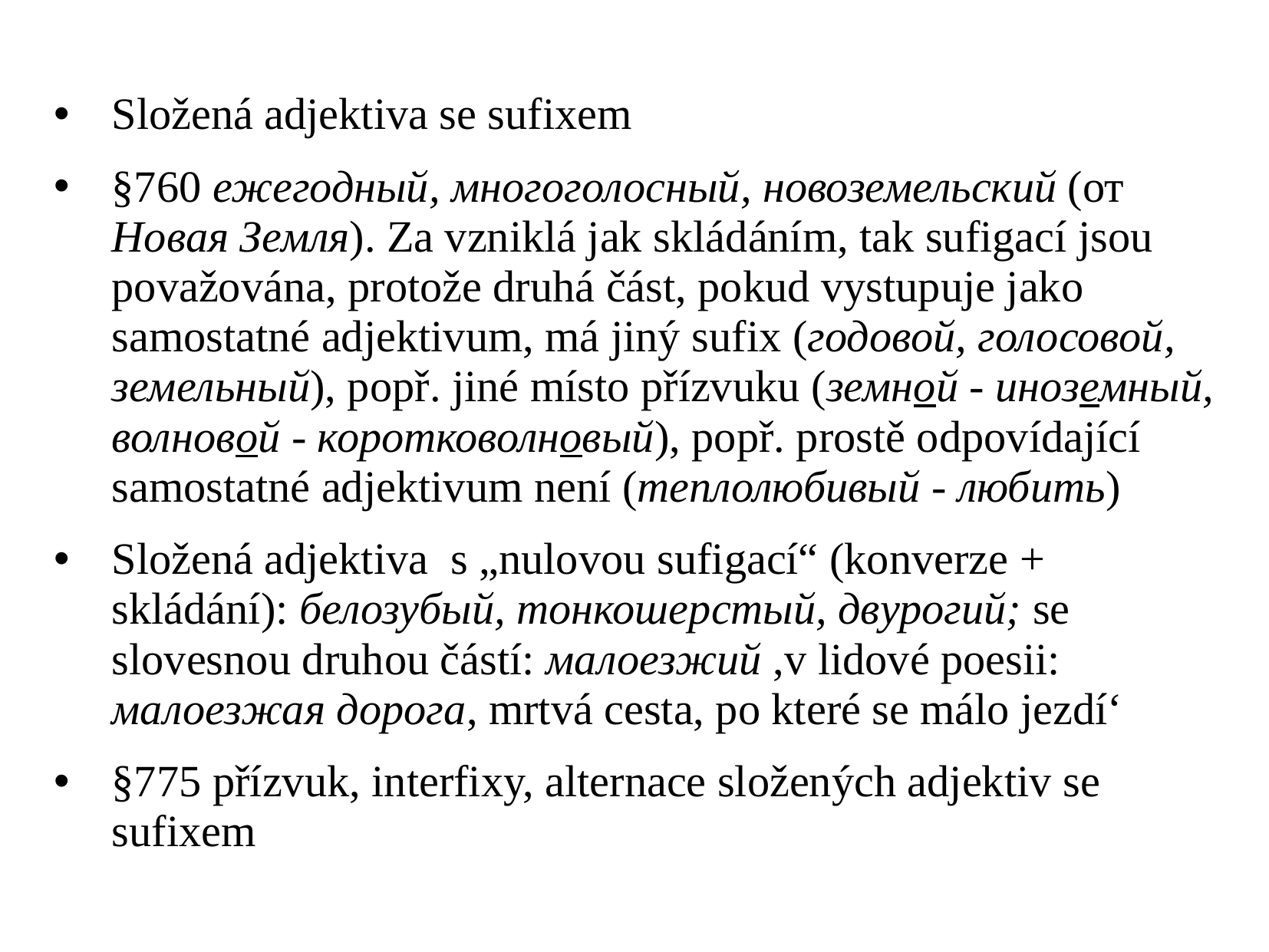

Složená adjektiva se sufixem
§760 ежегодный, многоголосный, новоземельский (от Новая Земля). Za vzniklá jak skládáním, tak sufigací jsou považována, protože druhá část, pokud vystupuje jako samostatné adjektivum, má jiný sufix (годовой, голосовой, земельный), popř. jiné místo přízvuku (земной - иноземный, волновой - корoтковолновый), popř. prostě odpovídající samostatné adjektivum není (теплолюбивый - любить)
Složená adjektiva  s „nulovou sufigací“ (konverze + skládání): белозубый, тонкошерстый, двурогий; se slovesnou druhou částí: малоезжий ,v lidové poesii: малоезжая дорога, mrtvá cesta, po které se málo jezdí‘
§775 přízvuk, interfixy, alternace složených adjektiv se sufixem